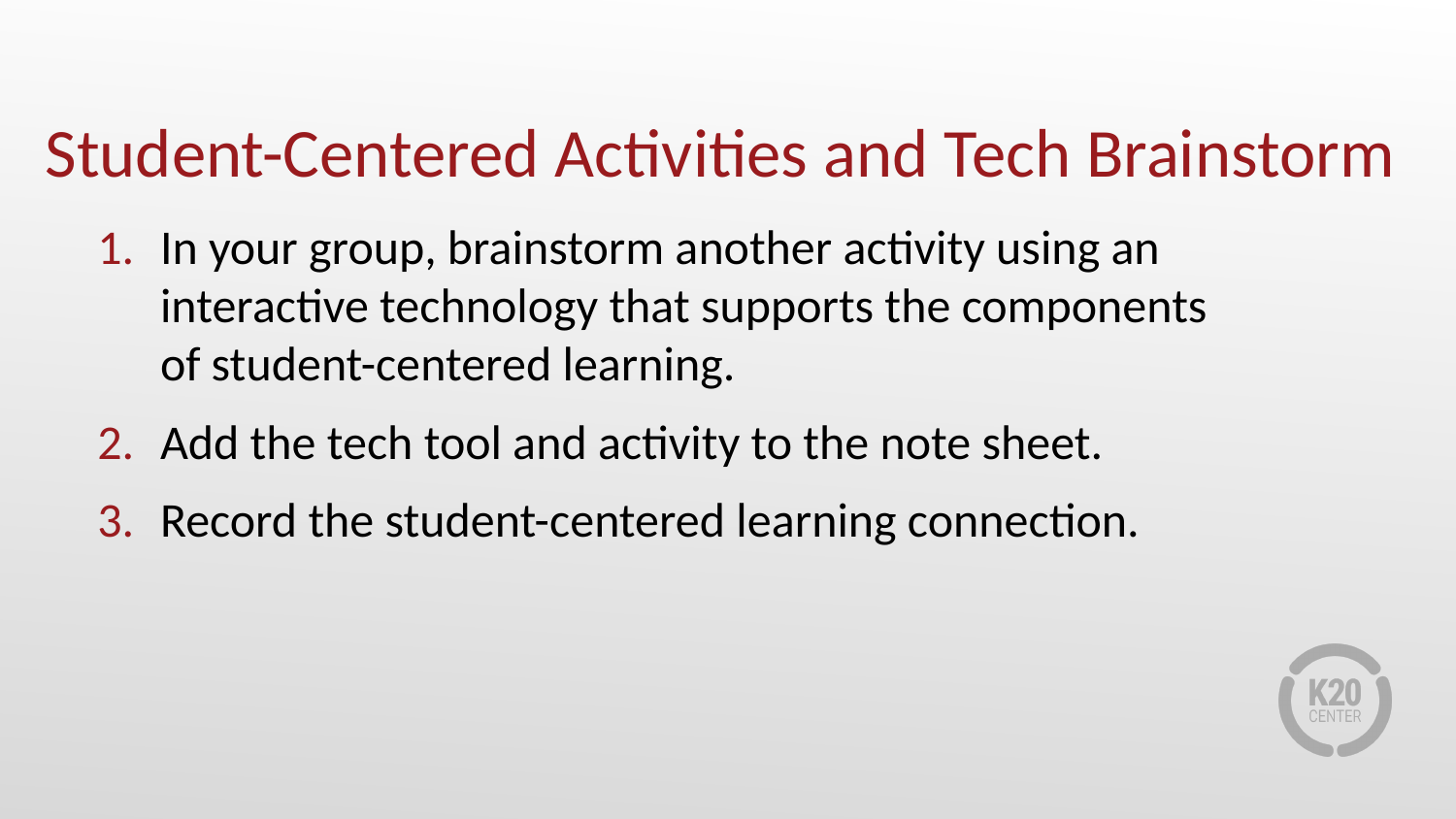

# Student-Centered Activities and Tech Brainstorm
In your group, brainstorm another activity using an interactive technology that supports the components of student-centered learning.
Add the tech tool and activity to the note sheet.
Record the student-centered learning connection.